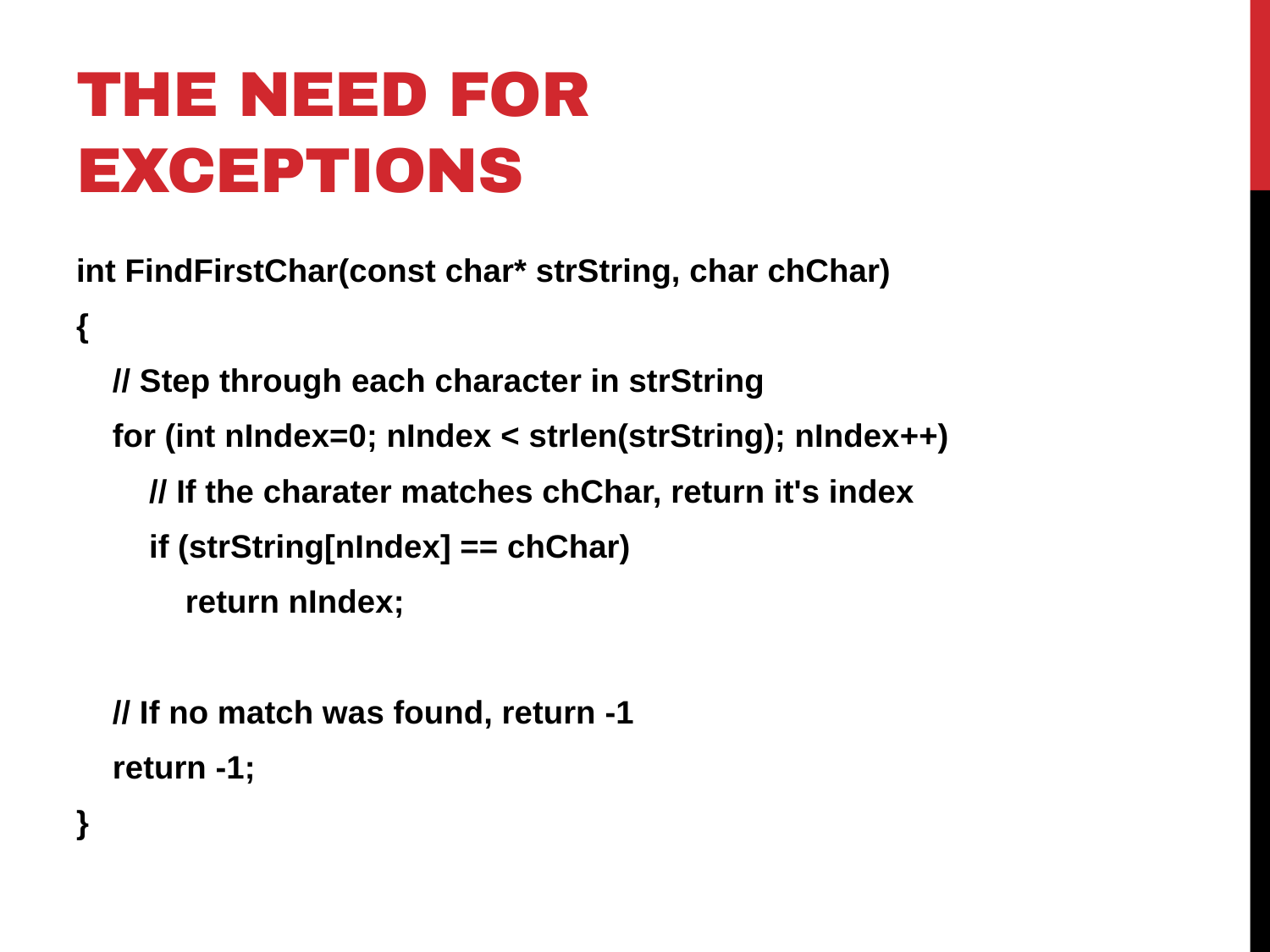

# The Need for Exceptions
int FindFirstChar(const char* strString, char chChar)
{
    // Step through each character in strString
    for (int nIndex=0; nIndex < strlen(strString); nIndex++)
        // If the charater matches chChar, return it's index
        if (strString[nIndex] == chChar)
            return nIndex;

    // If no match was found, return -1
    return -1;
}